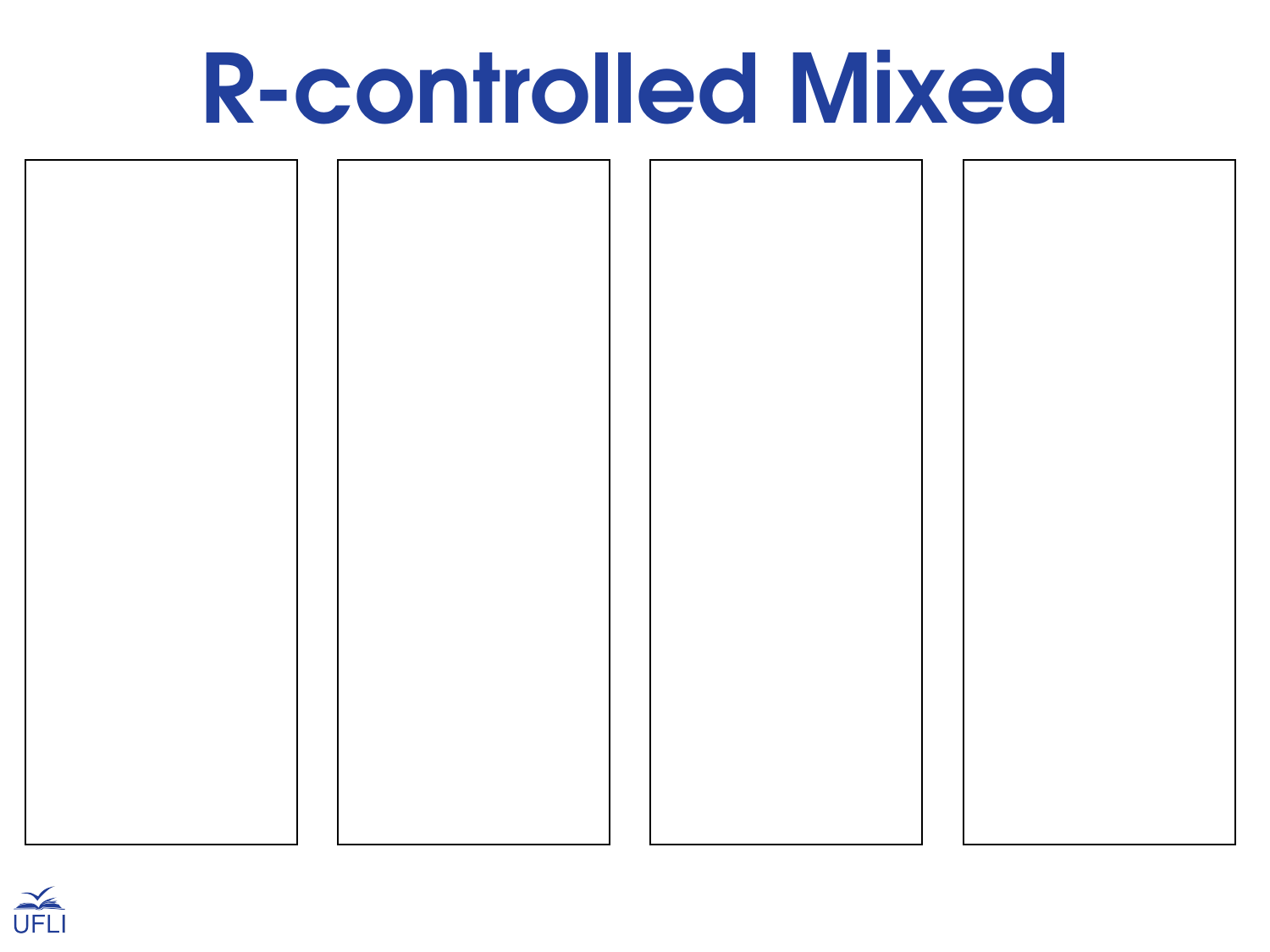

R-controlled Mixed
girl
born
large
perch

smirk
corn
skirt
term
scarf
first
marsh
tar
thorn
slurp
Bert
burst
turf
Thor
churn
sport